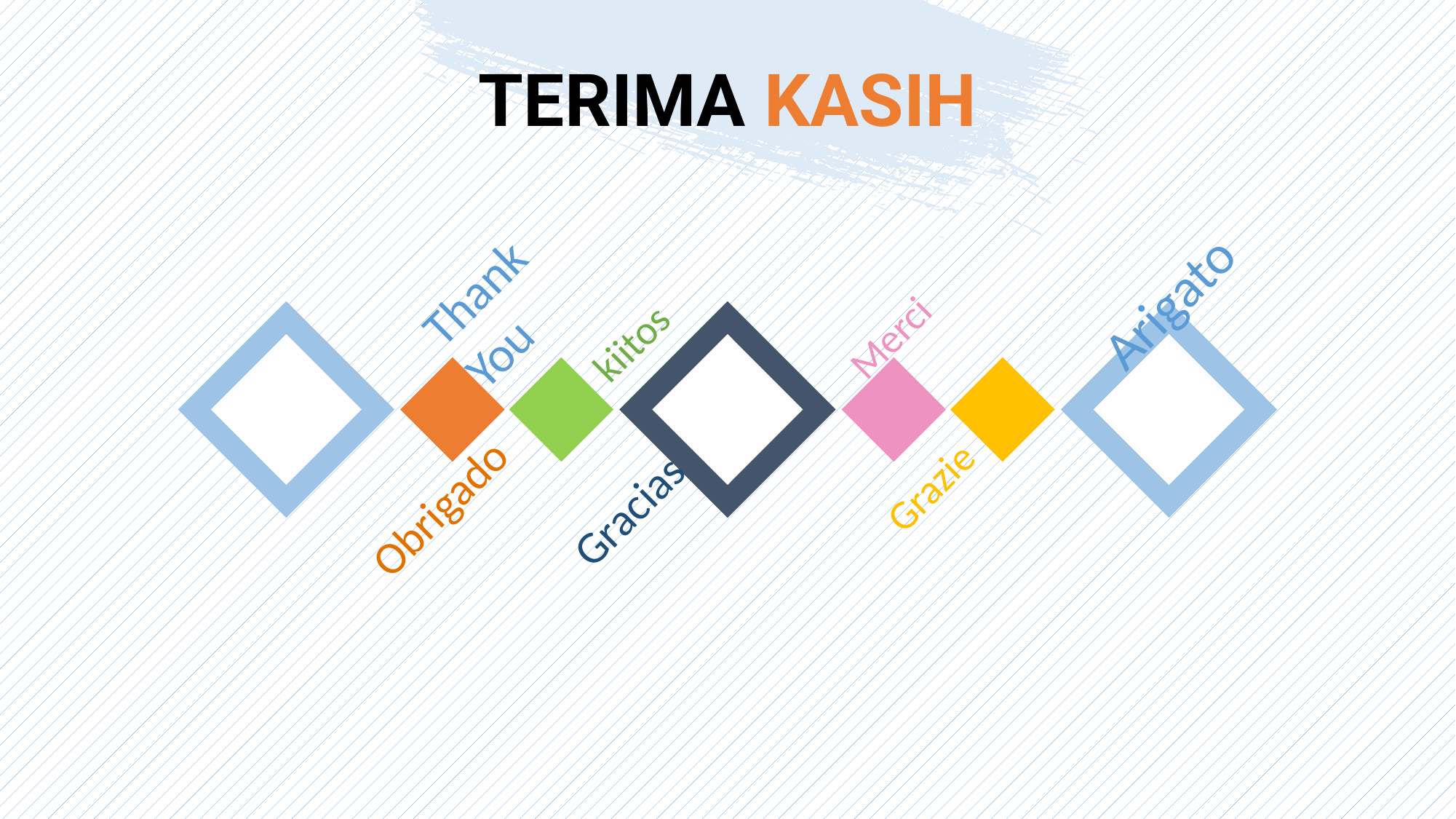

# TERIMA KASIH
Merci
kiitos
Arigato
Thank You
Grazie
Obrigado
Gracias